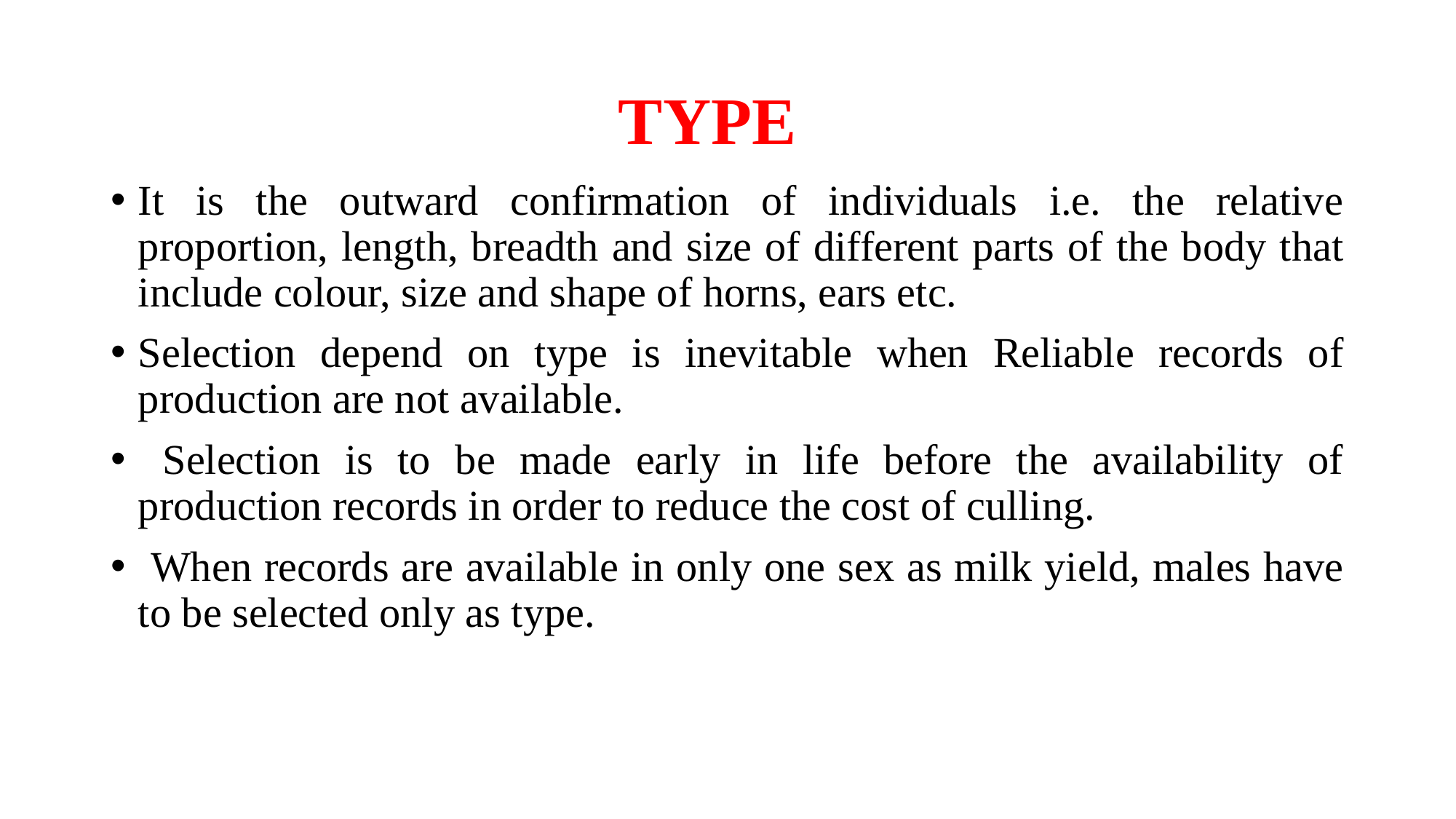

# TYPE
It is the outward confirmation of individuals i.e. the relative proportion, length, breadth and size of different parts of the body that include colour, size and shape of horns, ears etc.
Selection depend on type is inevitable when Reliable records of production are not available.
 Selection is to be made early in life before the availability of production records in order to reduce the cost of culling.
 When records are available in only one sex as milk yield, males have to be selected only as type.